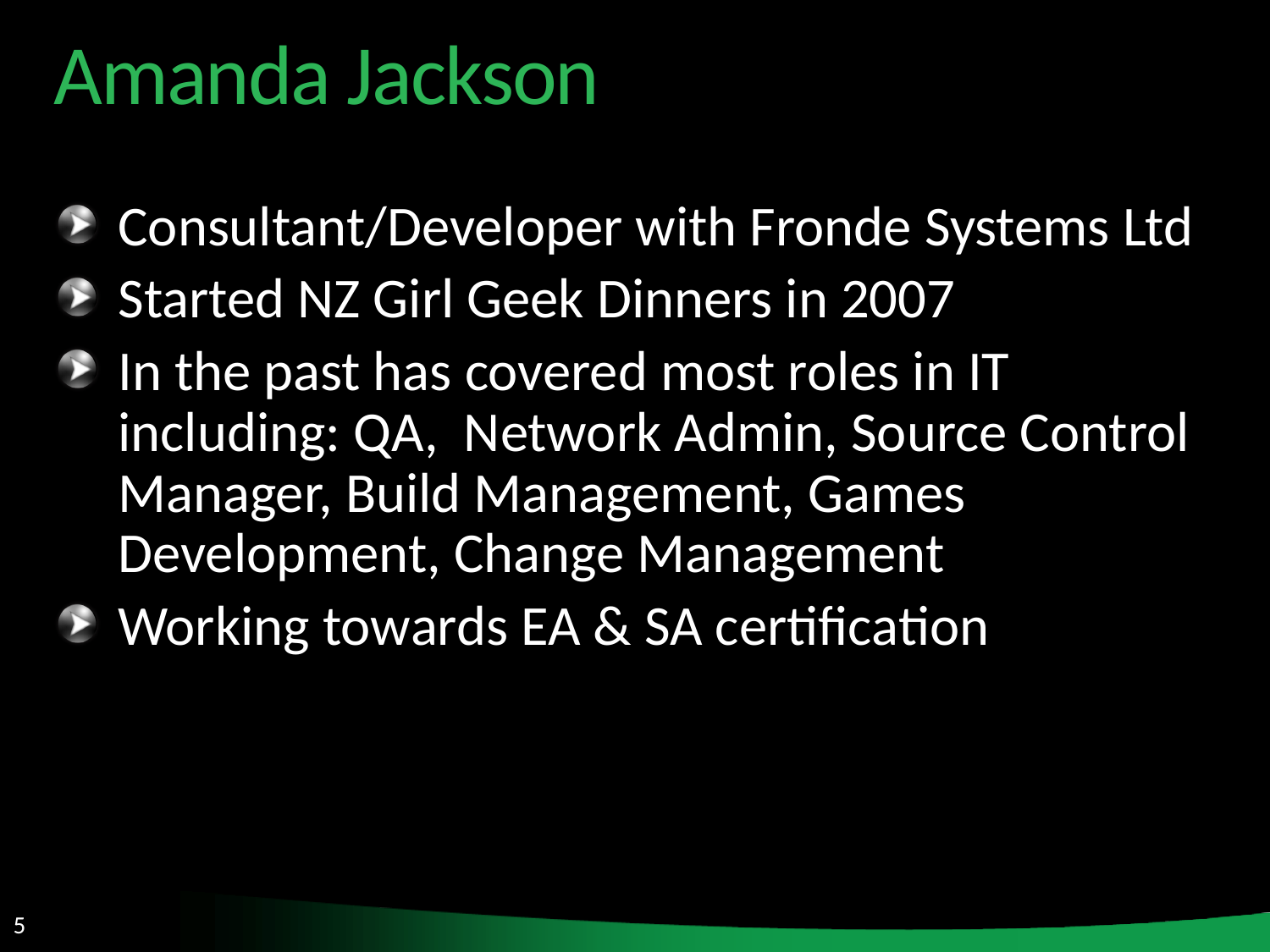

Amanda Jackson
Consultant/Developer with Fronde Systems Ltd
Started NZ Girl Geek Dinners in 2007
In the past has covered most roles in IT including: QA,  Network Admin, Source Control Manager, Build Management, Games Development, Change Management
Working towards EA & SA certification